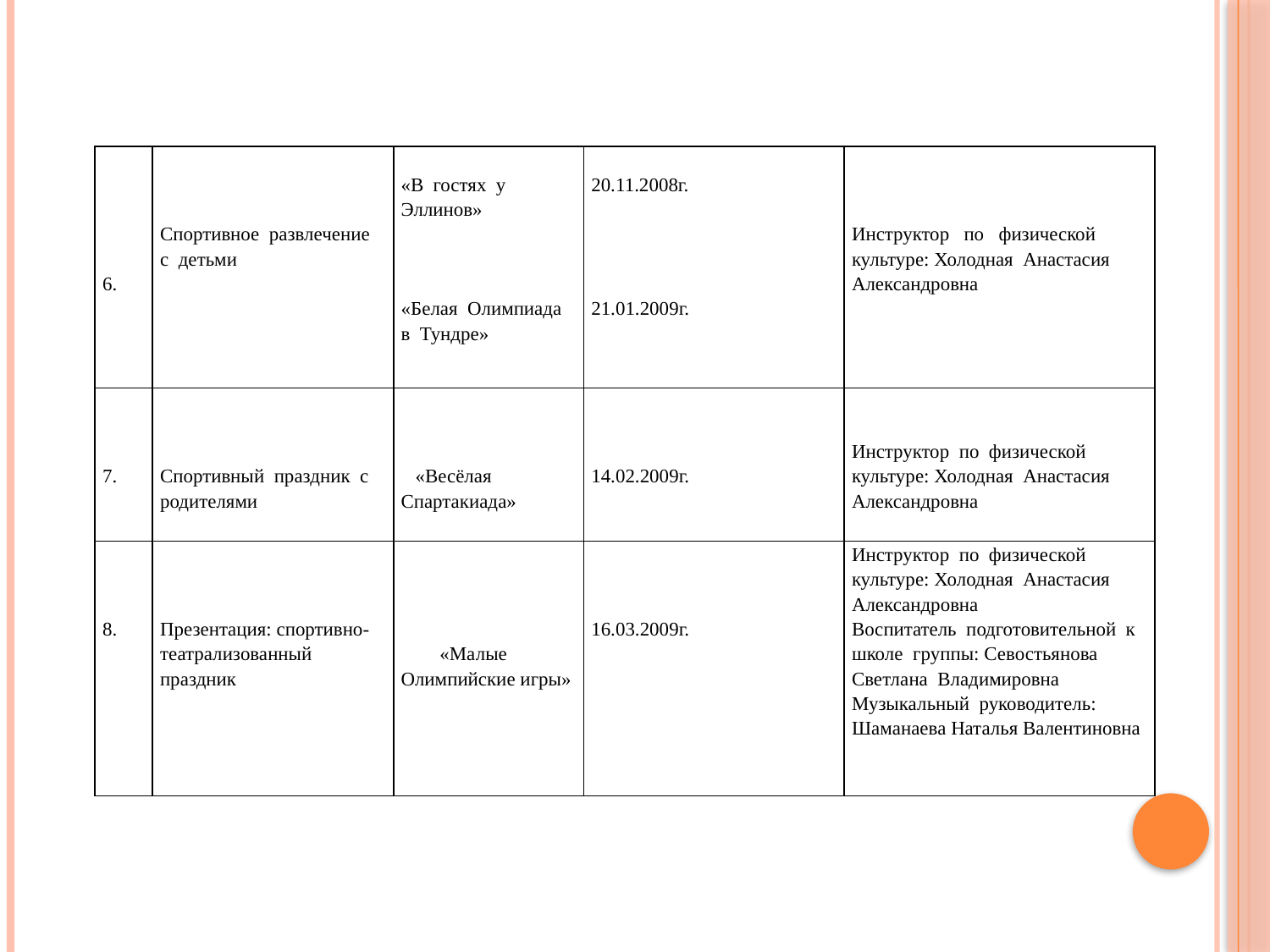

| 6. | Спортивное развлечение с детьми | «В гостях у Эллинов»       «Белая Олимпиада в Тундре» | 20.11.2008г.         21.01.2009г. | Инструктор по физической культуре: Холодная Анастасия Александровна |
| --- | --- | --- | --- | --- |
| 7. | Спортивный праздник с родителями | «Весёлая Спартакиада» | 14.02.2009г. | Инструктор по физической культуре: Холодная Анастасия Александровна |
| 8. | Презентация: спортивно-театрализованный праздник | «Малые Олимпийские игры» | 16.03.2009г. | Инструктор по физической культуре: Холодная Анастасия Александровна Воспитатель подготовительной к школе группы: Севостьянова Светлана Владимировна Музыкальный руководитель: Шаманаева Наталья Валентиновна |